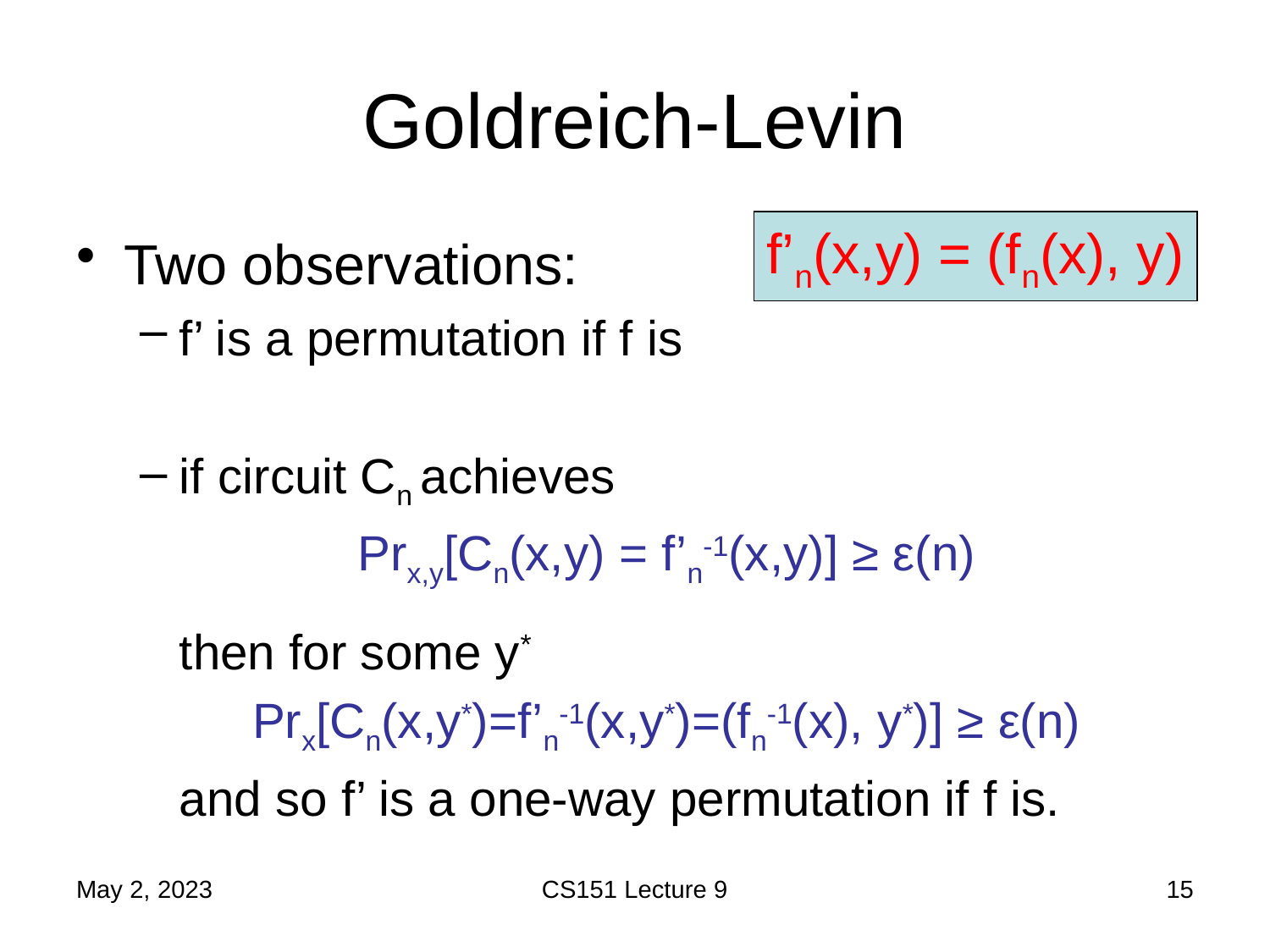

# Goldreich-Levin
f’n(x,y) = (fn(x), y)
Two observations:
f’ is a permutation if f is

if circuit Cn achieves
Prx,y[Cn(x,y) = f’n-1(x,y)] ≥ ε(n)
	then for some y*
Prx[Cn(x,y*)=f’n-1(x,y*)=(fn-1(x), y*)] ≥ ε(n)
	and so f’ is a one-way permutation if f is.
May 2, 2023
CS151 Lecture 9
15